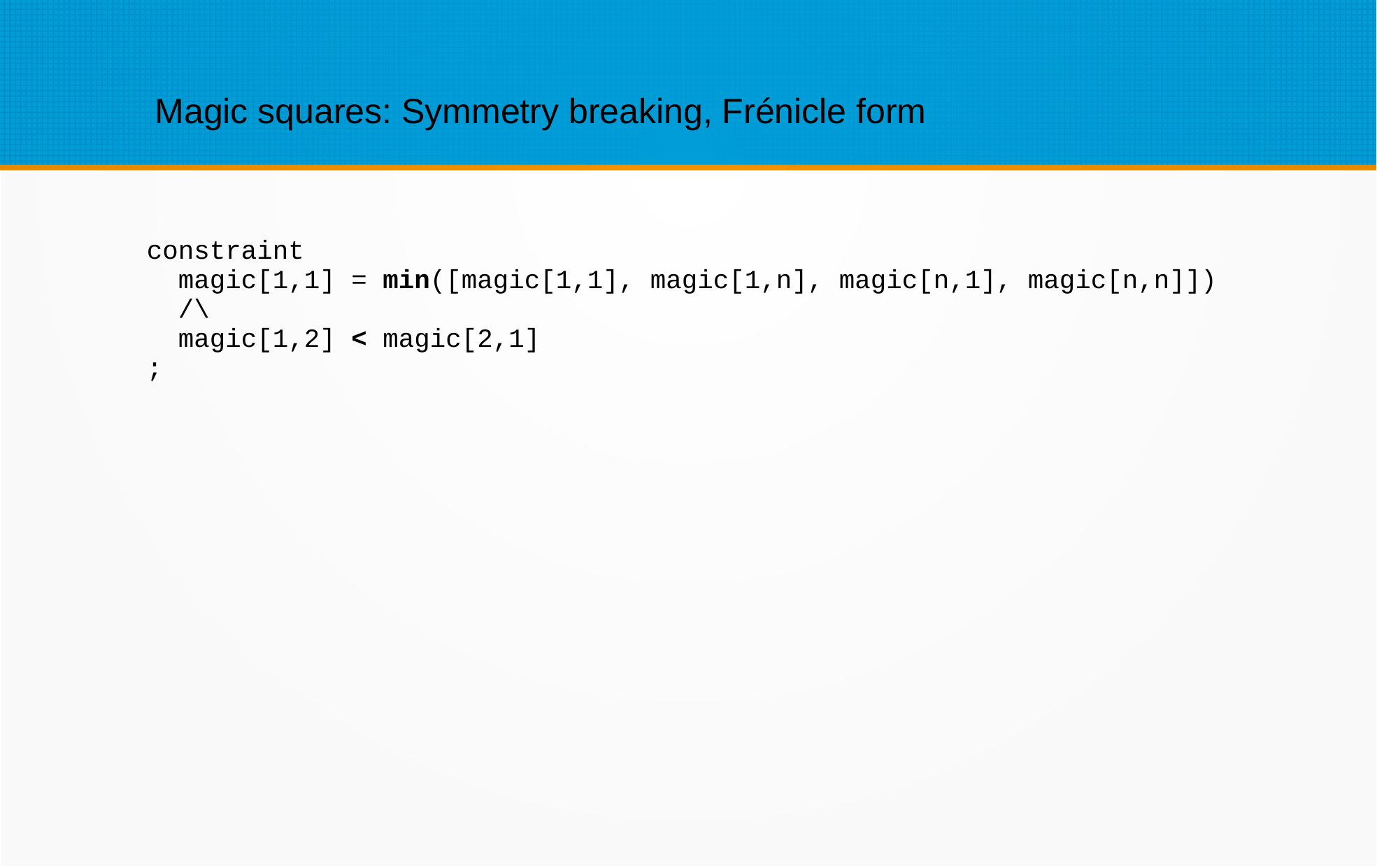

Magic squares: Symmetry breaking, Frénicle form

constraint
  magic[1,1] = min([magic[1,1], magic[1,n], magic[n,1], magic[n,n]])
  /\
  magic[1,2] < magic[2,1]
;